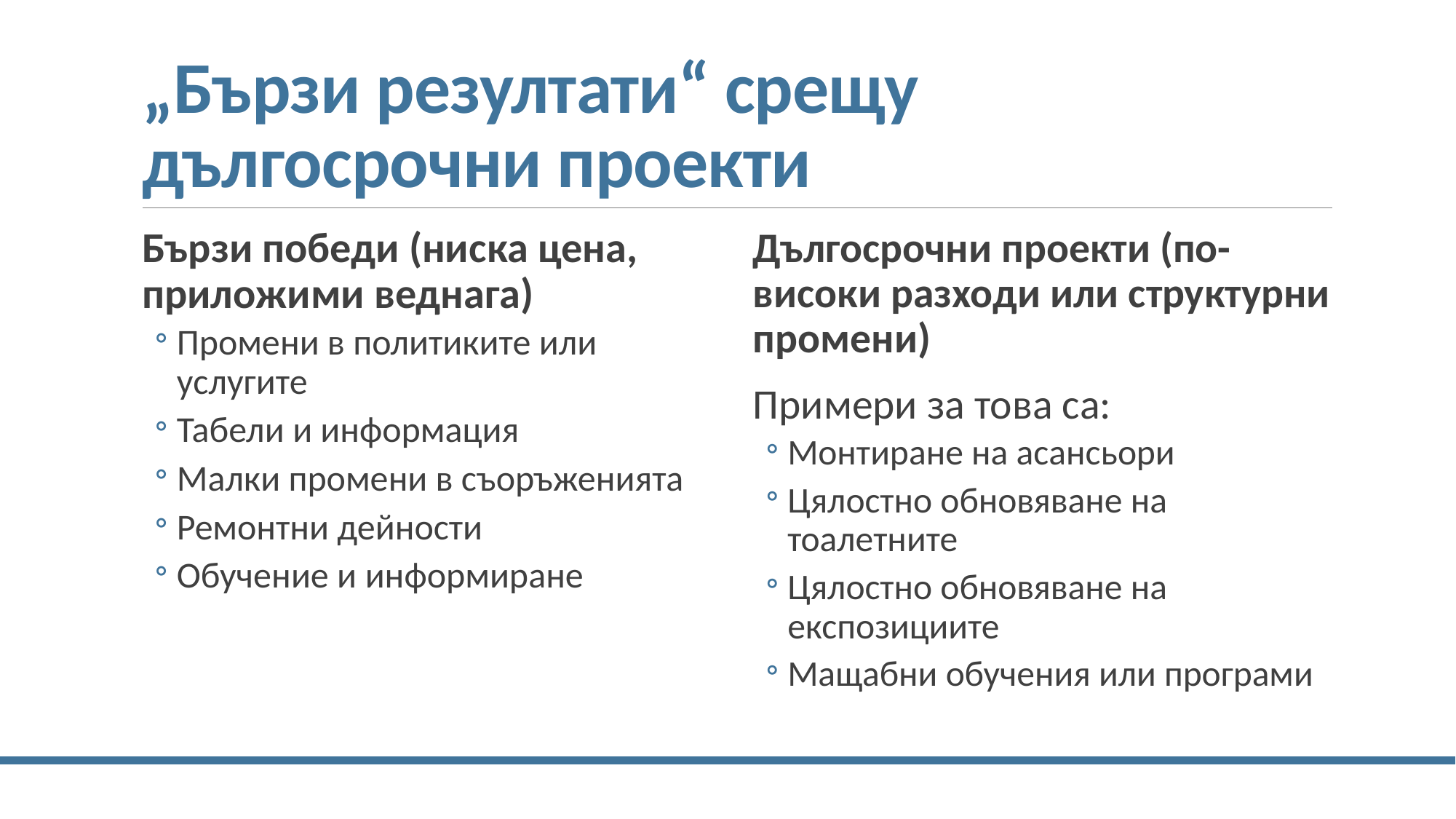

# „Бързи резултати“ срещу дългосрочни проекти
Бързи победи (ниска цена, приложими веднага)
Промени в политиките или услугите
Табели и информация
Малки промени в съоръженията
Ремонтни дейности
Обучение и информиране
Дългосрочни проекти (по-високи разходи или структурни промени)
Примери за това са:
Монтиране на асансьори
Цялостно обновяване на тоалетните
Цялостно обновяване на експозициите
Мащабни обучения или програми